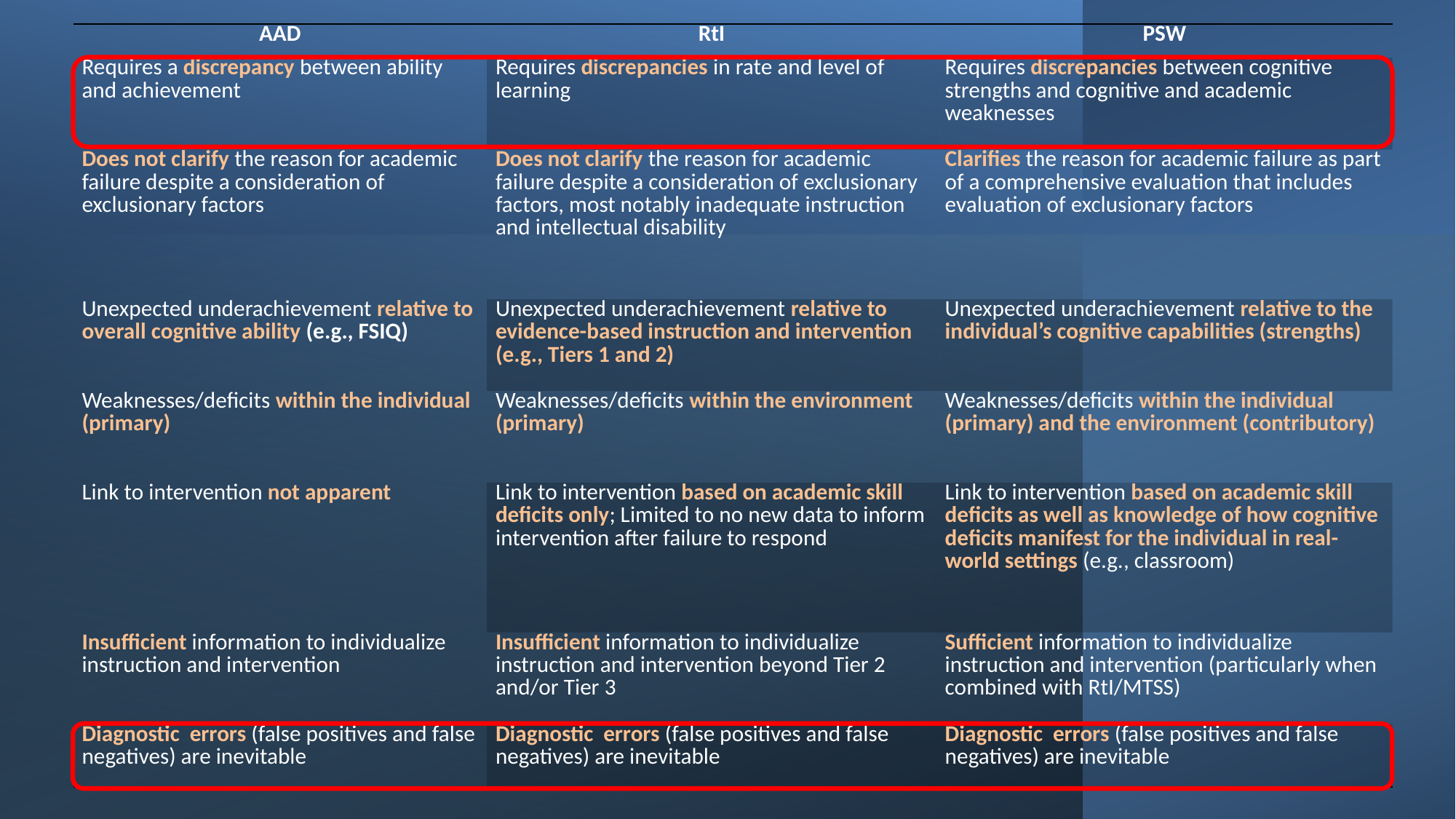

| AAD | RtI | PSW |
| --- | --- | --- |
| Requires a discrepancy between ability and achievement | Requires discrepancies in rate and level of learning | Requires discrepancies between cognitive strengths and cognitive and academic weaknesses |
| Does not clarify the reason for academic failure despite a consideration of exclusionary factors | Does not clarify the reason for academic failure despite a consideration of exclusionary factors, most notably inadequate instruction and intellectual disability | Clarifies the reason for academic failure as part of a comprehensive evaluation that includes evaluation of exclusionary factors |
| Unexpected underachievement relative to overall cognitive ability (e.g., FSIQ) | Unexpected underachievement relative to evidence-based instruction and intervention (e.g., Tiers 1 and 2) | Unexpected underachievement relative to the individual’s cognitive capabilities (strengths) |
| Weaknesses/deficits within the individual (primary) | Weaknesses/deficits within the environment (primary) | Weaknesses/deficits within the individual (primary) and the environment (contributory) |
| Link to intervention not apparent | Link to intervention based on academic skill deficits only; Limited to no new data to inform intervention after failure to respond | Link to intervention based on academic skill deficits as well as knowledge of how cognitive deficits manifest for the individual in real-world settings (e.g., classroom) |
| Insufficient information to individualize instruction and intervention | Insufficient information to individualize instruction and intervention beyond Tier 2 and/or Tier 3 | Sufficient information to individualize instruction and intervention (particularly when combined with RtI/MTSS) |
| Diagnostic errors (false positives and false negatives) are inevitable | Diagnostic errors (false positives and false negatives) are inevitable | Diagnostic errors (false positives and false negatives) are inevitable |